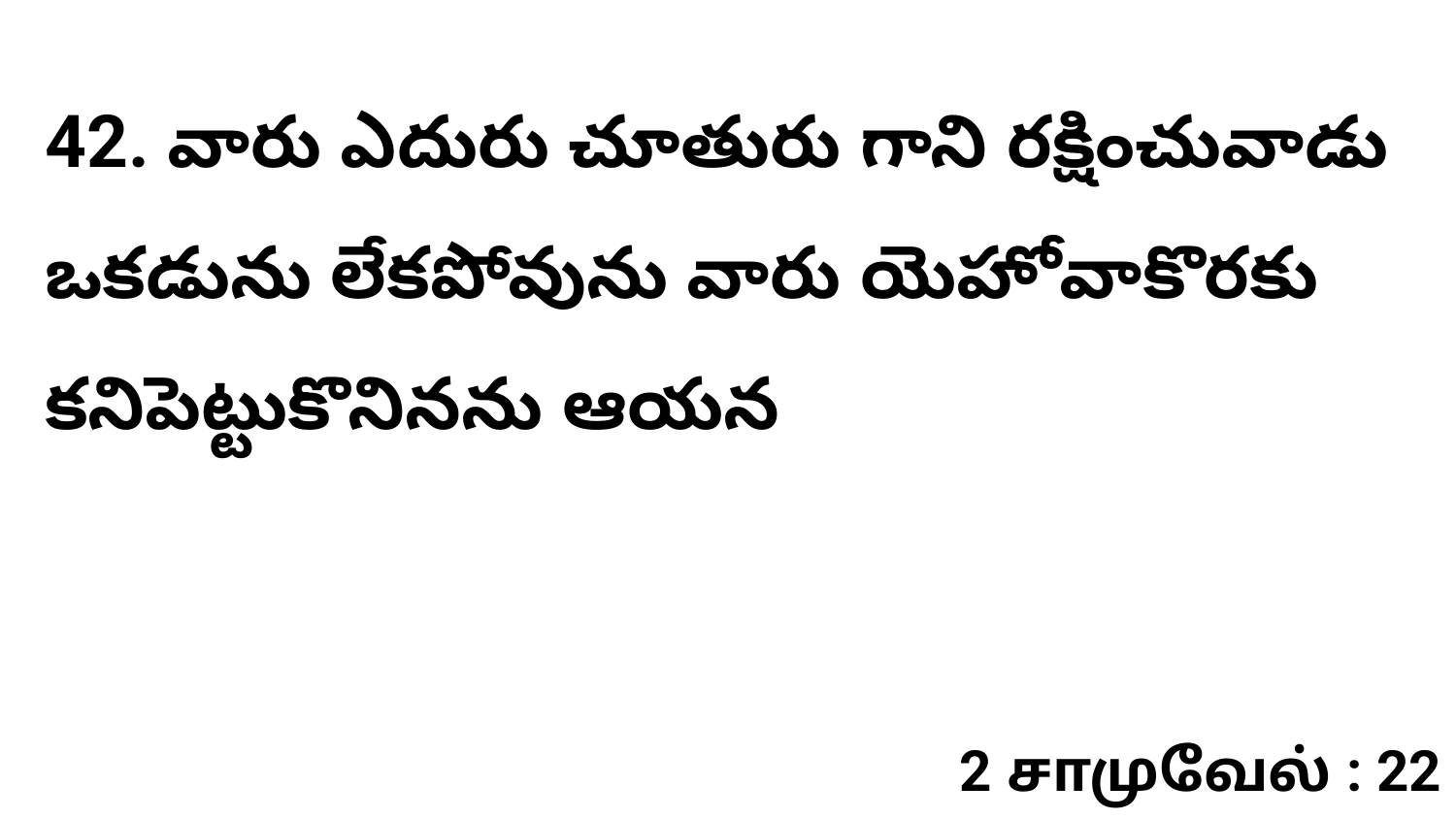

42. వారు ఎదురు చూతురు గాని రక్షించువాడు ఒకడును లేకపోవును వారు యెహోవాకొరకు కనిపెట్టుకొనినను ఆయన
2 சாமுவேல் : 22